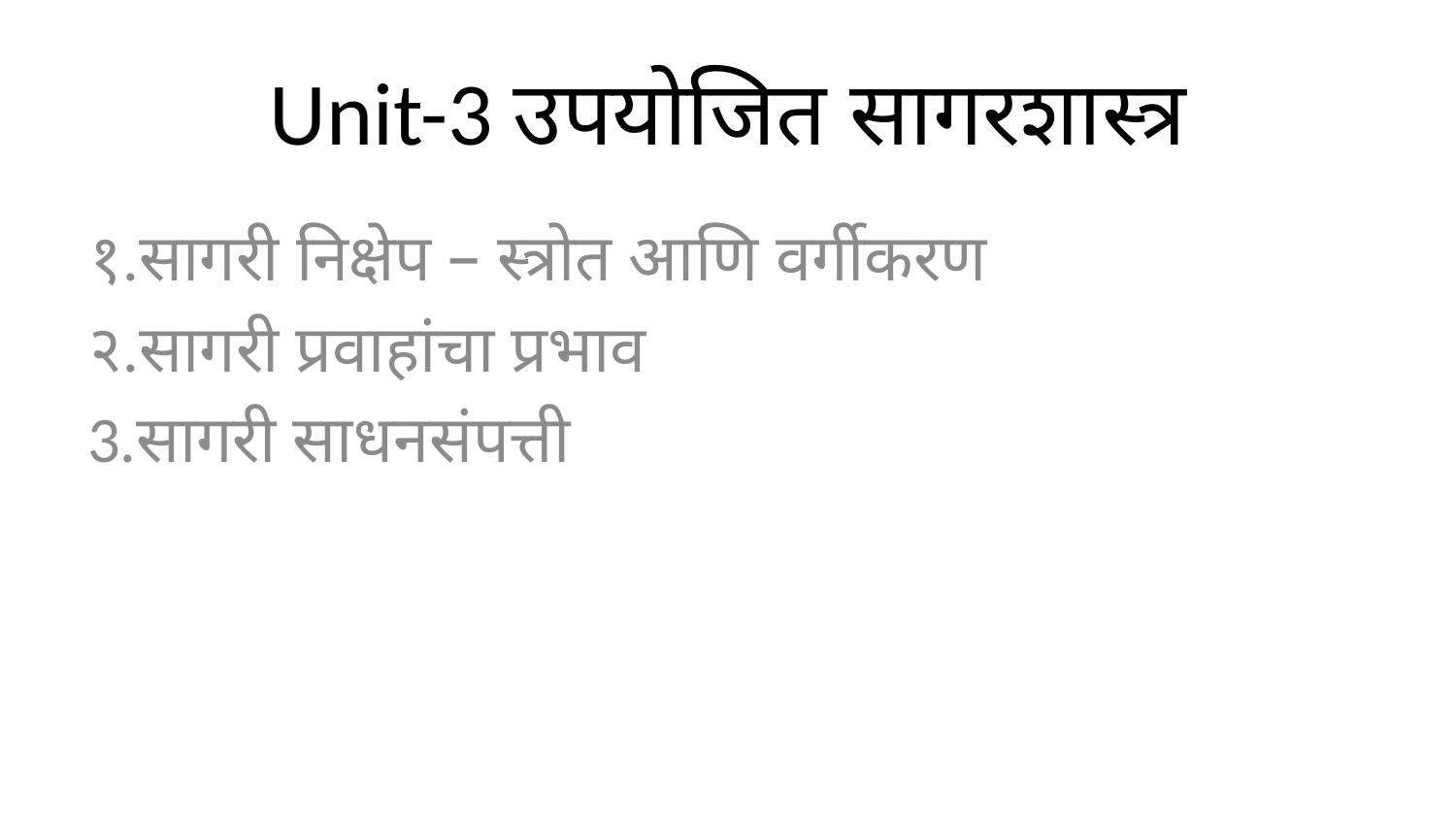

# Unit-3 उपयोजित सागरशास्त्र
१.सागरी निक्षेप – स्त्रोत आणि वर्गीकरण
२.सागरी प्रवाहांचा प्रभाव
3.सागरी साधनसंपत्ती